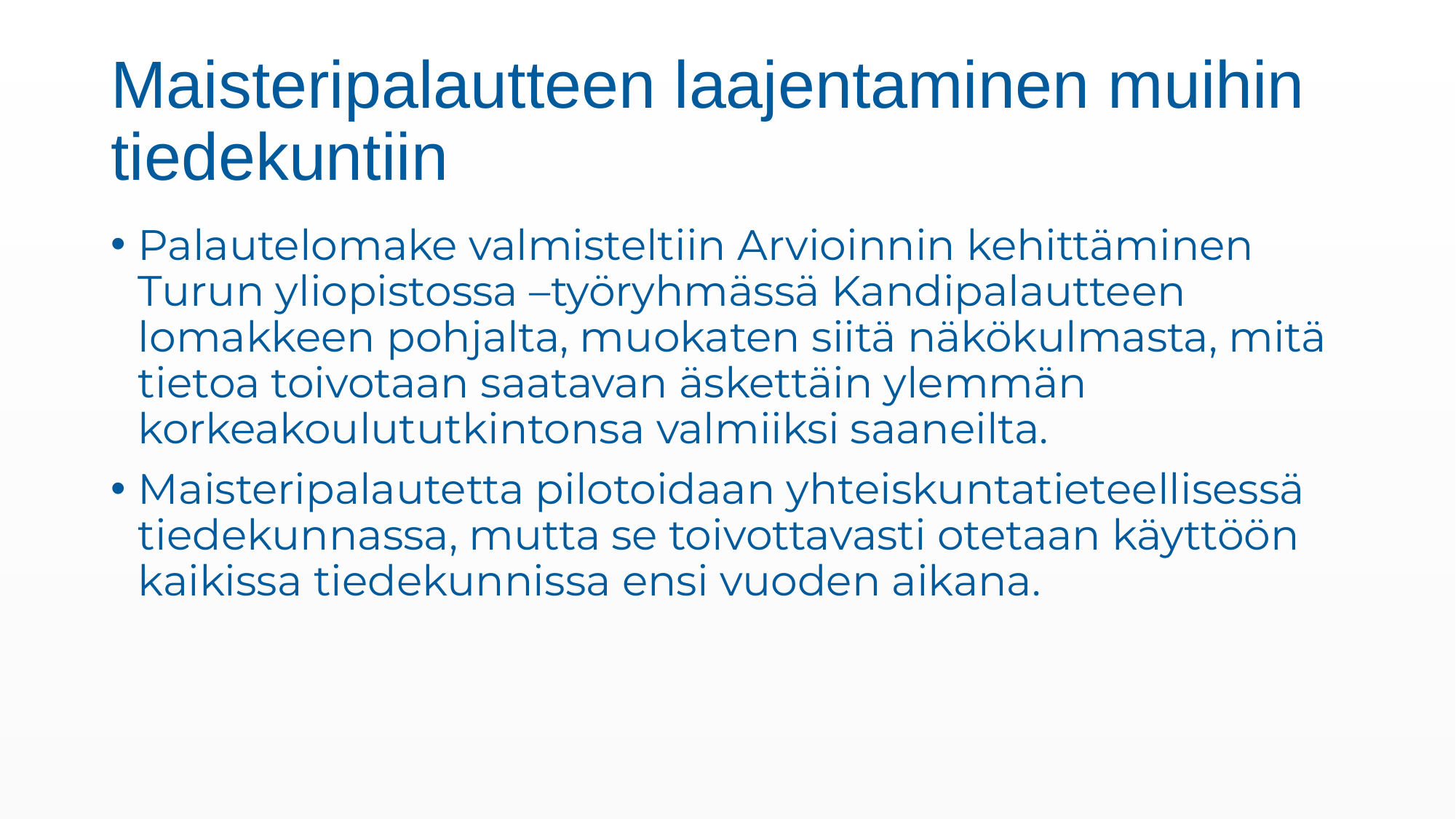

# Maisteripalautteen laajentaminen muihin tiedekuntiin
Palautelomake valmisteltiin Arvioinnin kehittäminen Turun yliopistossa –työryhmässä Kandipalautteen lomakkeen pohjalta, muokaten siitä näkökulmasta, mitä tietoa toivotaan saatavan äskettäin ylemmän korkeakoulututkintonsa valmiiksi saaneilta.
Maisteripalautetta pilotoidaan yhteiskuntatieteellisessä tiedekunnassa, mutta se toivottavasti otetaan käyttöön kaikissa tiedekunnissa ensi vuoden aikana.